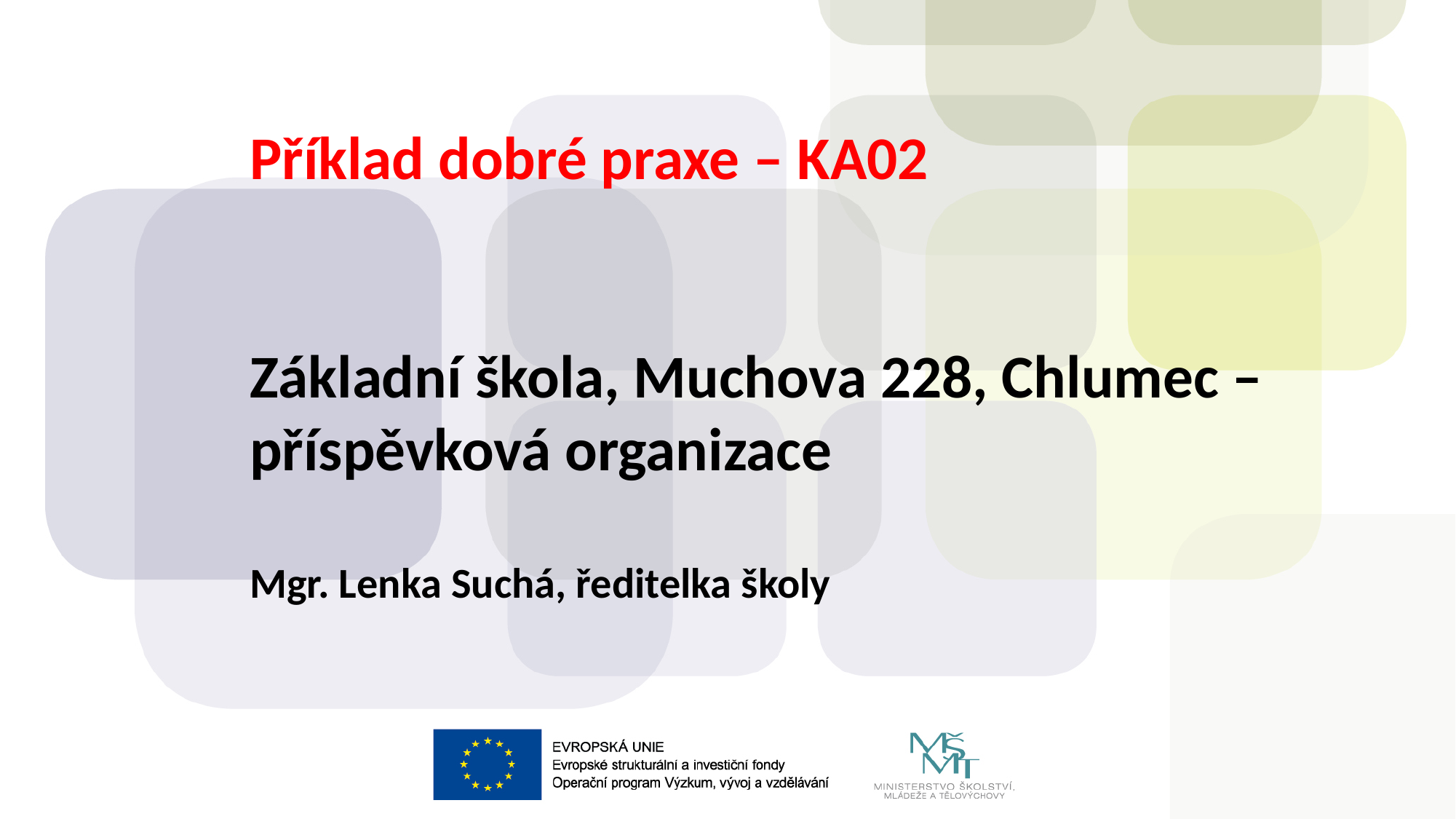

Příklad dobré praxe – KA02

Základní škola, Muchova 228, Chlumec –příspěvková organizace

Mgr. Lenka Suchá, ředitelka školy